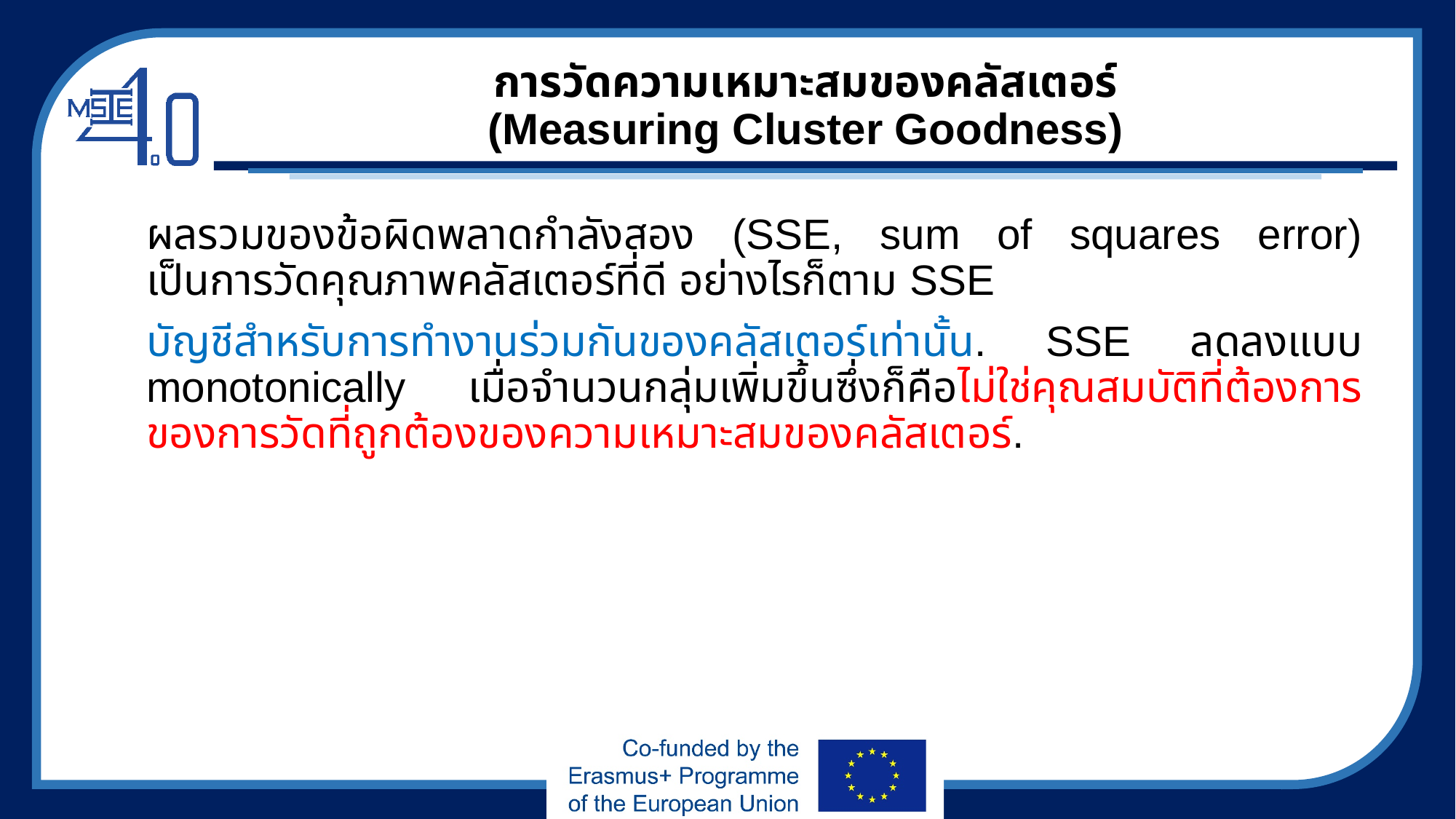

# การวัดความเหมาะสมของคลัสเตอร์ (Measuring Cluster Goodness)
ผลรวมของข้อผิดพลาดกำลังสอง (SSE, sum of squares error) เป็นการวัดคุณภาพคลัสเตอร์ที่ดี อย่างไรก็ตาม SSE
บัญชีสำหรับการทำงานร่วมกันของคลัสเตอร์เท่านั้น. SSE ลดลงแบบ monotonically เมื่อจำนวนกลุ่มเพิ่มขึ้นซึ่งก็คือไม่ใช่คุณสมบัติที่ต้องการของการวัดที่ถูกต้องของความเหมาะสมของคลัสเตอร์.